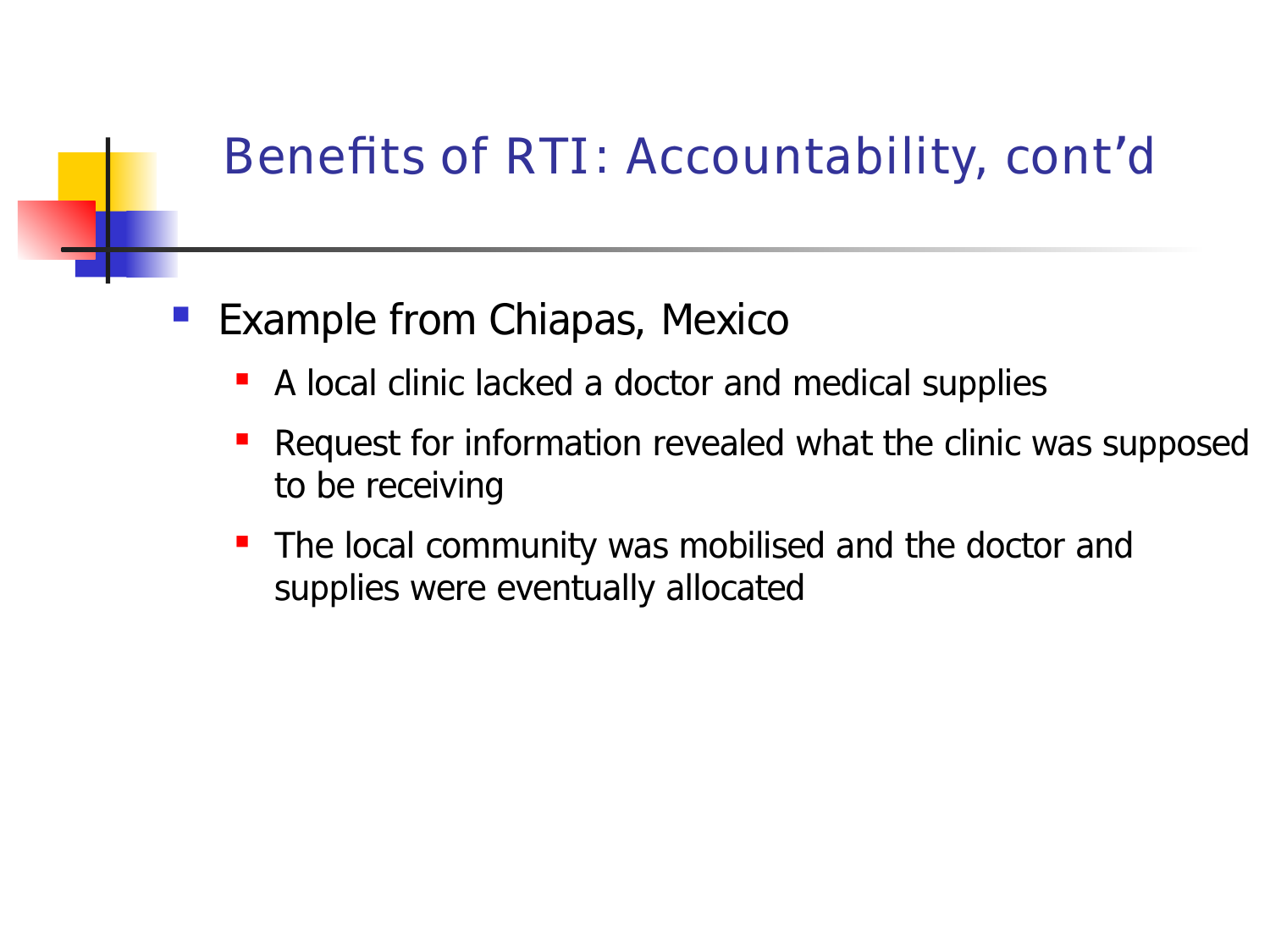

# Benefits of RTI: Accountability, cont’d
Example from Chiapas, Mexico
A local clinic lacked a doctor and medical supplies
Request for information revealed what the clinic was supposed to be receiving
The local community was mobilised and the doctor and supplies were eventually allocated